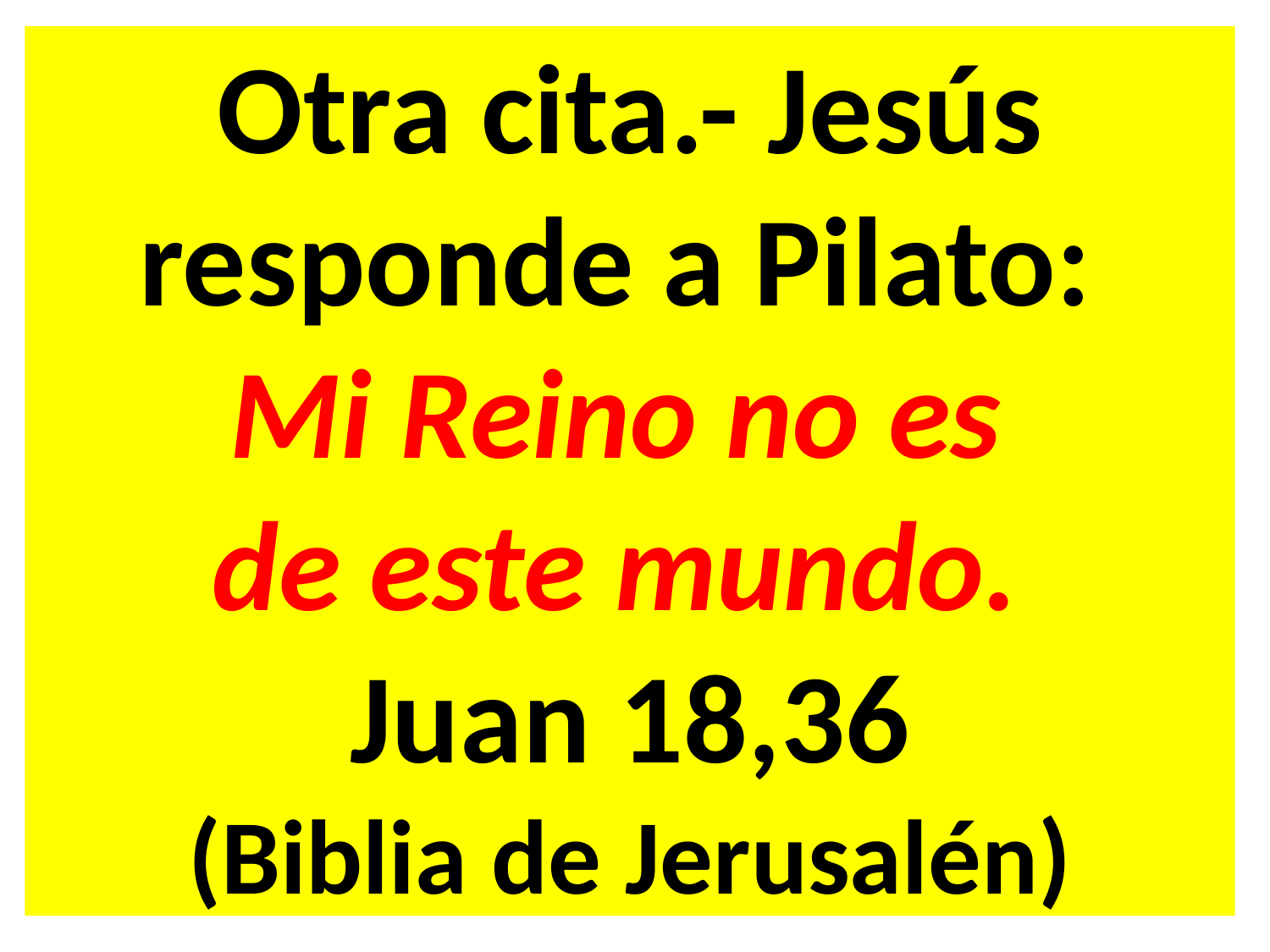

Otra cita.- Jesús responde a Pilato:
Mi Reino no es
de este mundo.
Juan 18,36
(Biblia de Jerusalén)
#